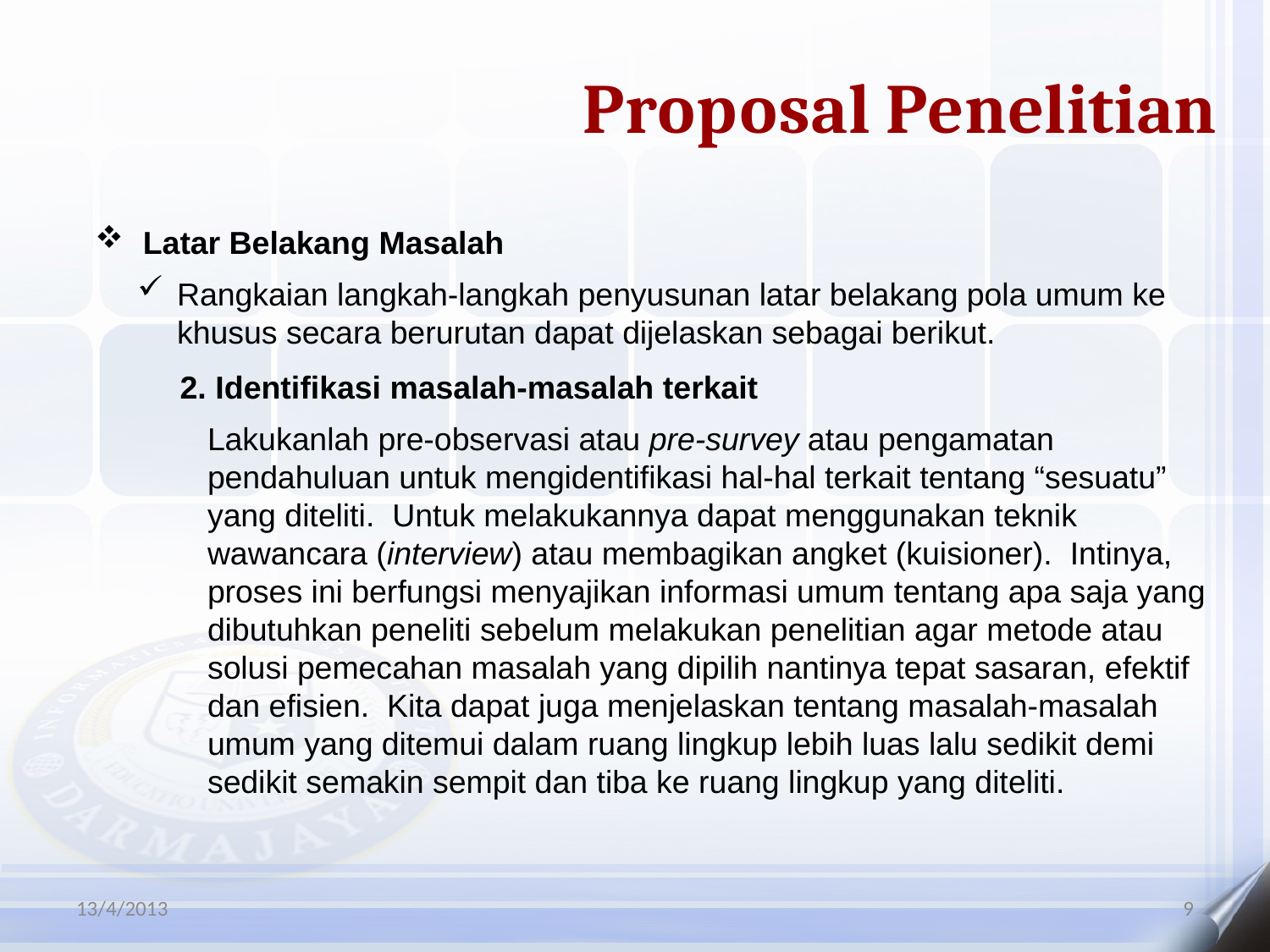

Proposal Penelitian
Latar Belakang Masalah
Rangkaian langkah-langkah penyusunan latar belakang pola umum ke khusus secara berurutan dapat dijelaskan sebagai berikut.
2. Identifikasi masalah-masalah terkait
Lakukanlah pre-observasi atau pre-survey atau pengamatan pendahuluan untuk mengidentifikasi hal-hal terkait tentang “sesuatu” yang diteliti.  Untuk melakukannya dapat menggunakan teknik wawancara (interview) atau membagikan angket (kuisioner).  Intinya, proses ini berfungsi menyajikan informasi umum tentang apa saja yang dibutuhkan peneliti sebelum melakukan penelitian agar metode atau solusi pemecahan masalah yang dipilih nantinya tepat sasaran, efektif dan efisien.  Kita dapat juga menjelaskan tentang masalah-masalah umum yang ditemui dalam ruang lingkup lebih luas lalu sedikit demi sedikit semakin sempit dan tiba ke ruang lingkup yang diteliti.
13/4/2013
9